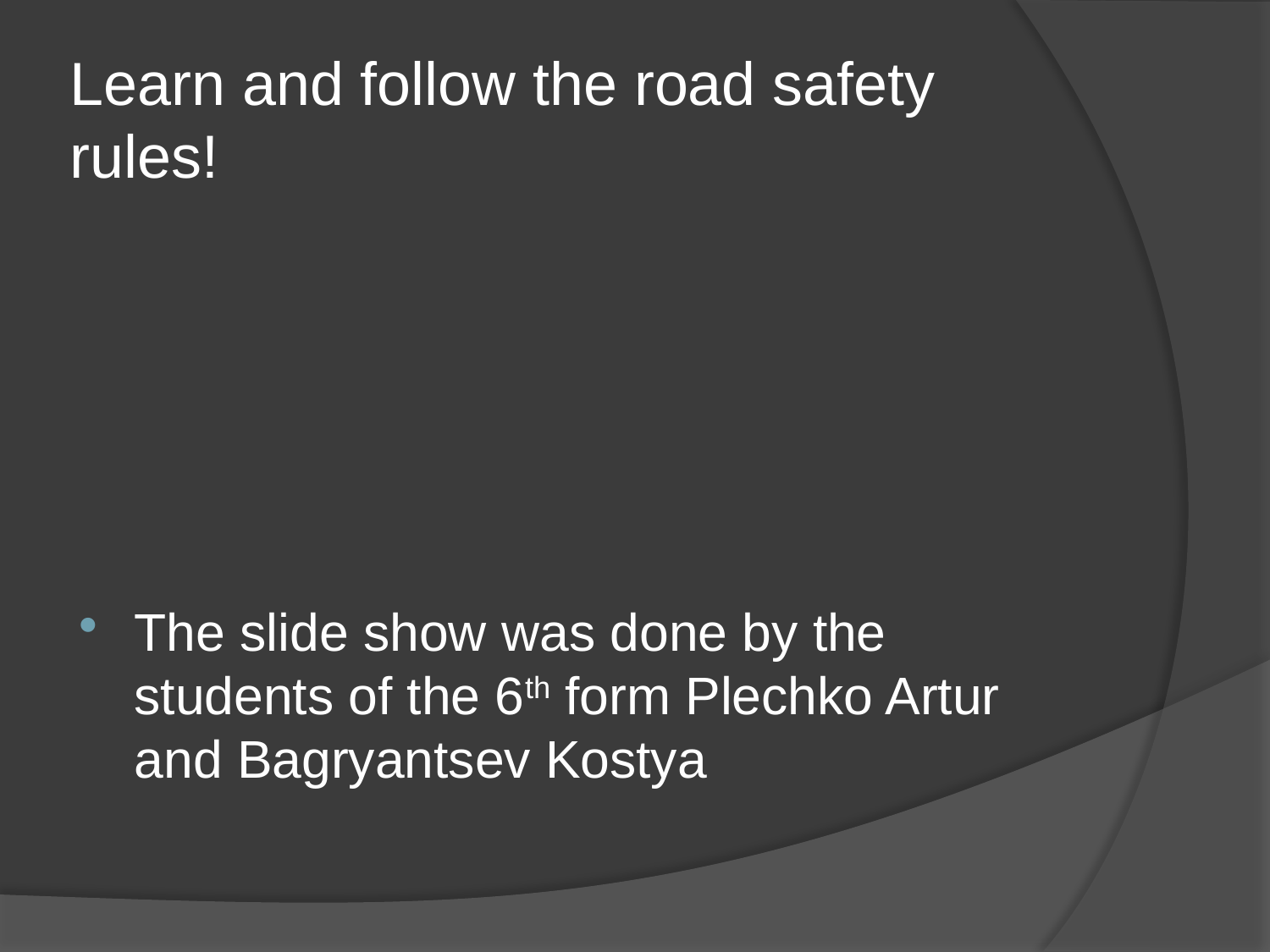

# Learn and follow the road safety rules!

The slide show was done by the students of the 6th form Plechko Artur and Bagryantsev Kostya